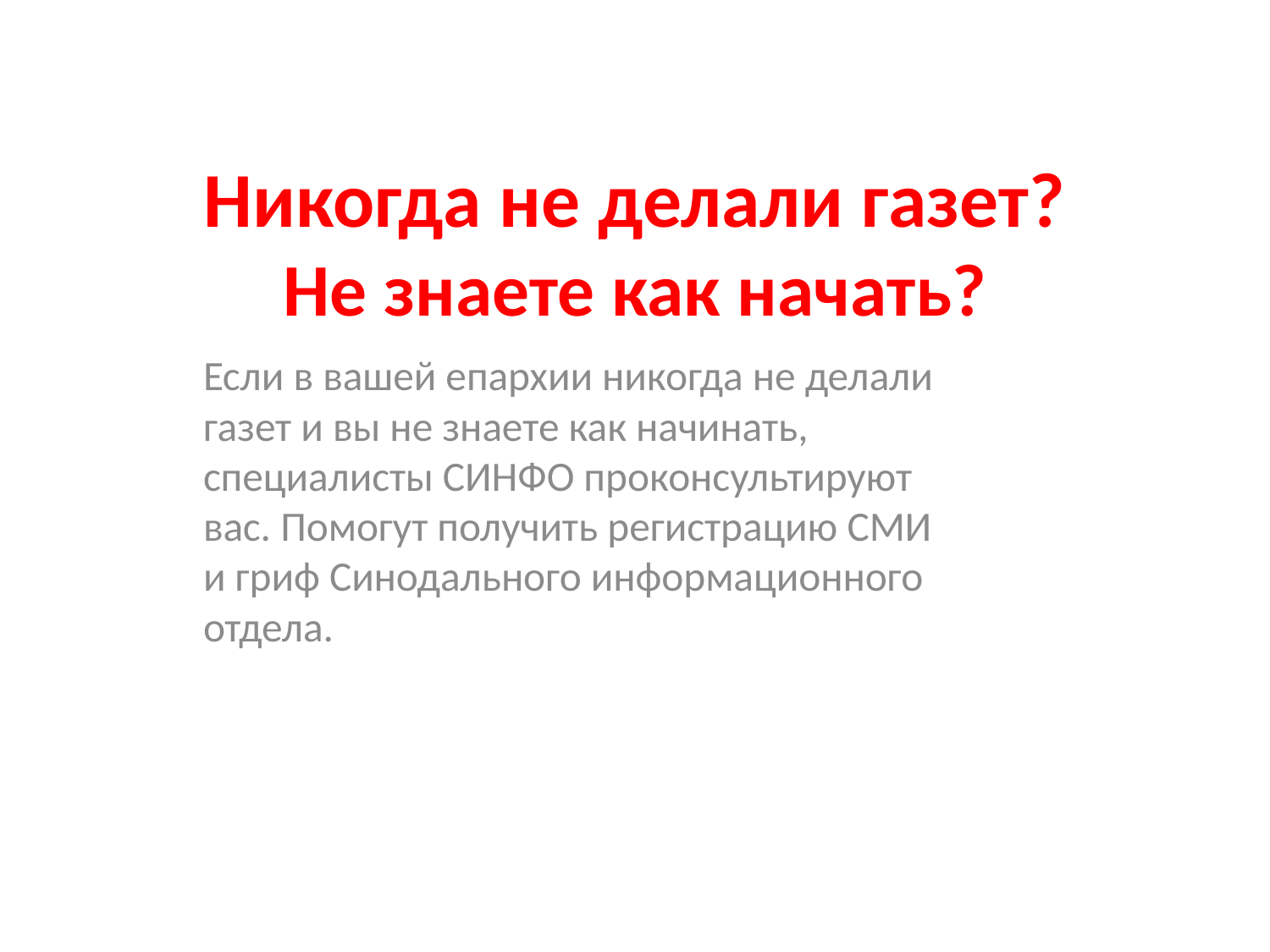

# Никогда не делали газет? Не знаете как начать?
Если в вашей епархии никогда не делали газет и вы не знаете как начинать, специалисты СИНФО проконсультируют вас. Помогут получить регистрацию СМИ и гриф Синодального информационного отдела.